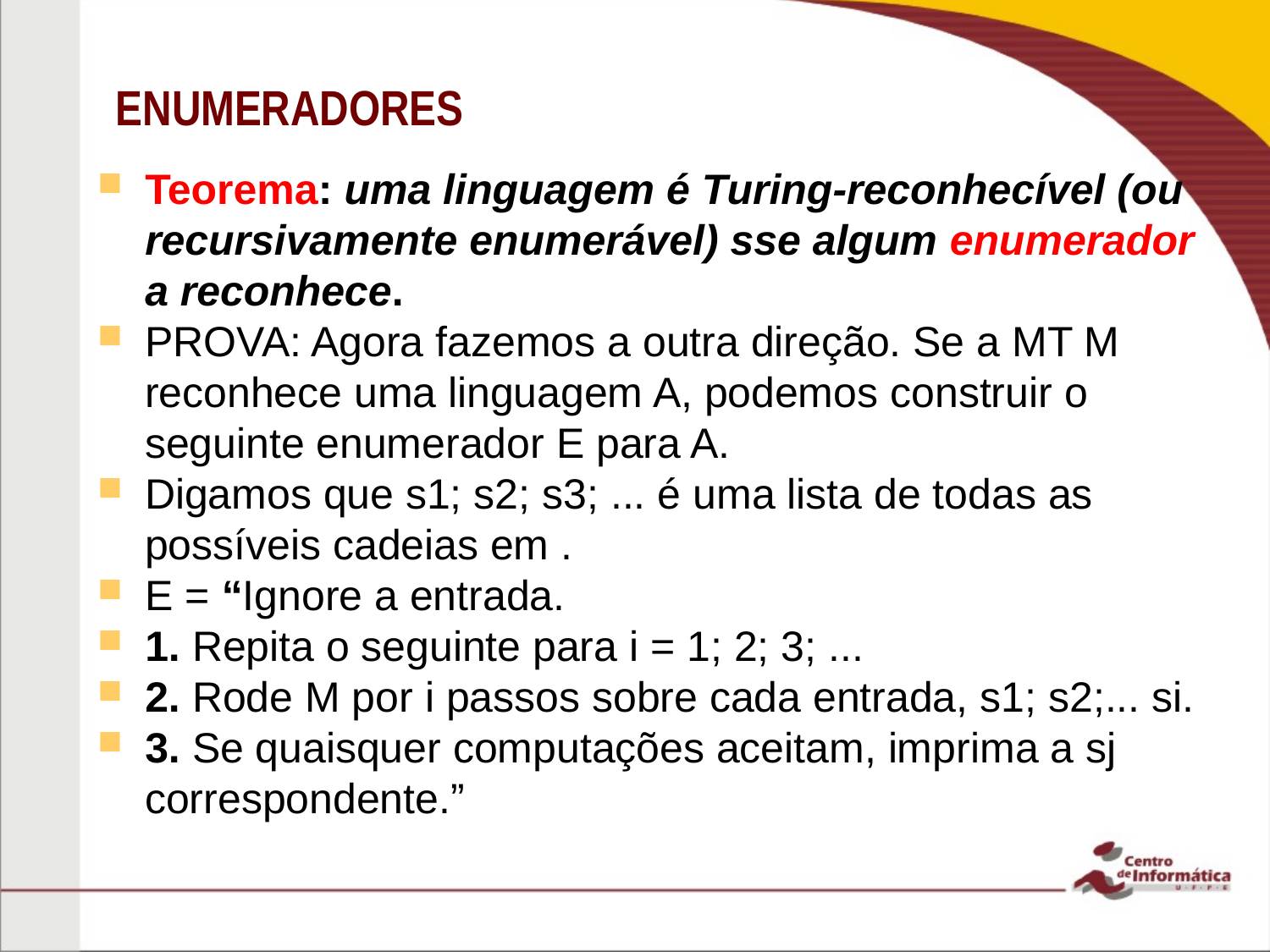

ENUMERADORES
Teorema: uma linguagem é Turing-reconhecível (ou recursivamente enumerável) sse algum enumerador a reconhece.
PROVA: Agora fazemos a outra direção. Se a MT M reconhece uma linguagem A, podemos construir o seguinte enumerador E para A.
Digamos que s1; s2; s3; ... é uma lista de todas as possíveis cadeias em .
E = “Ignore a entrada.
1. Repita o seguinte para i = 1; 2; 3; ...
2. Rode M por i passos sobre cada entrada, s1; s2;... si.
3. Se quaisquer computações aceitam, imprima a sj correspondente.”